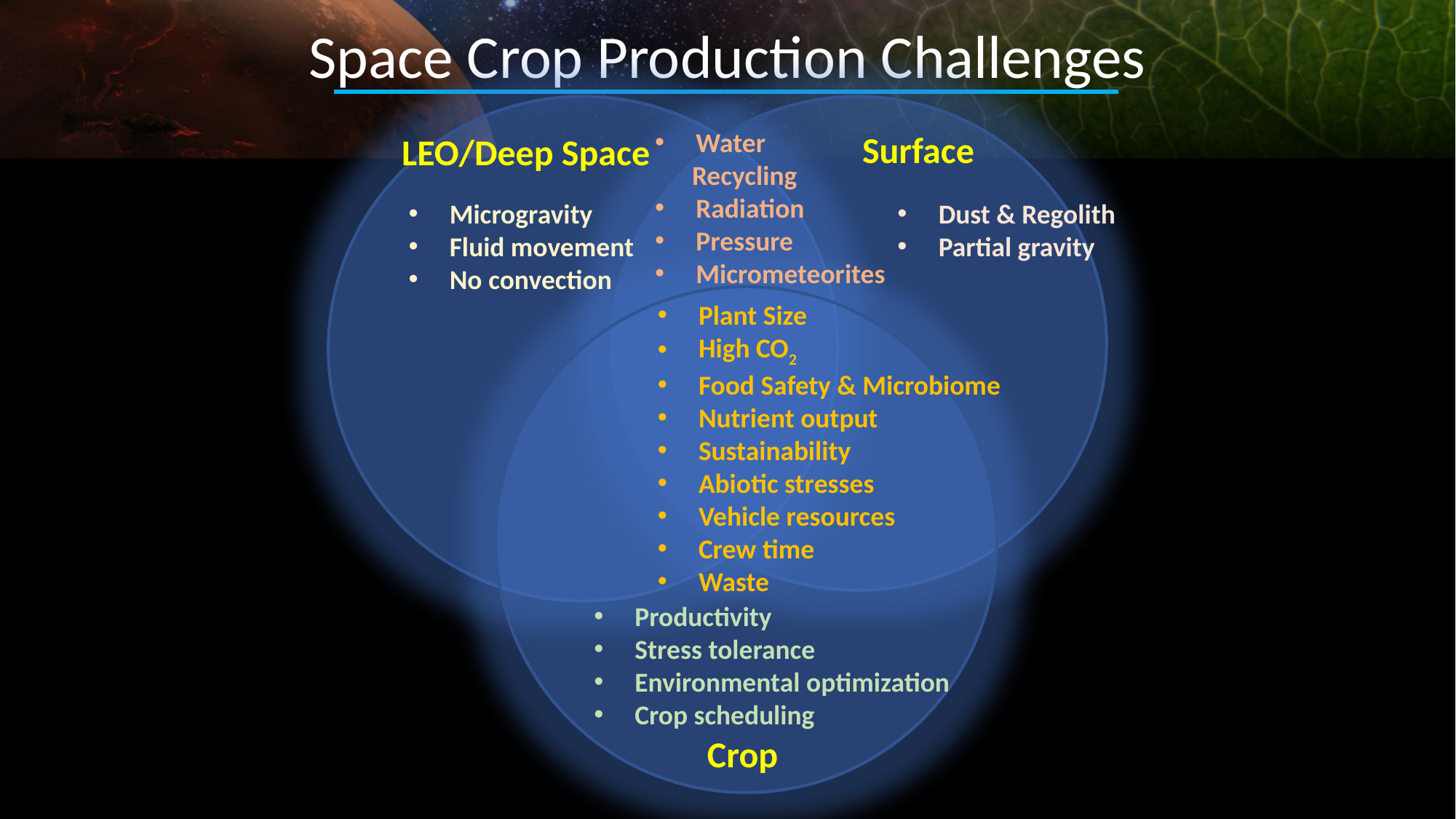

# Space Crop Production Challenges

Water
      Recycling
Radiation
Pressure
Micrometeorites

Surface
LEO/Deep Space
Microgravity
Fluid movement
No convection
Dust & Regolith
Partial gravity

Plant Size
High CO2
Food Safety & Microbiome
Nutrient output
Sustainability
Abiotic stresses
Vehicle resources
Crew time
Waste

Productivity
Stress tolerance
Environmental optimization
Crop scheduling
Crop